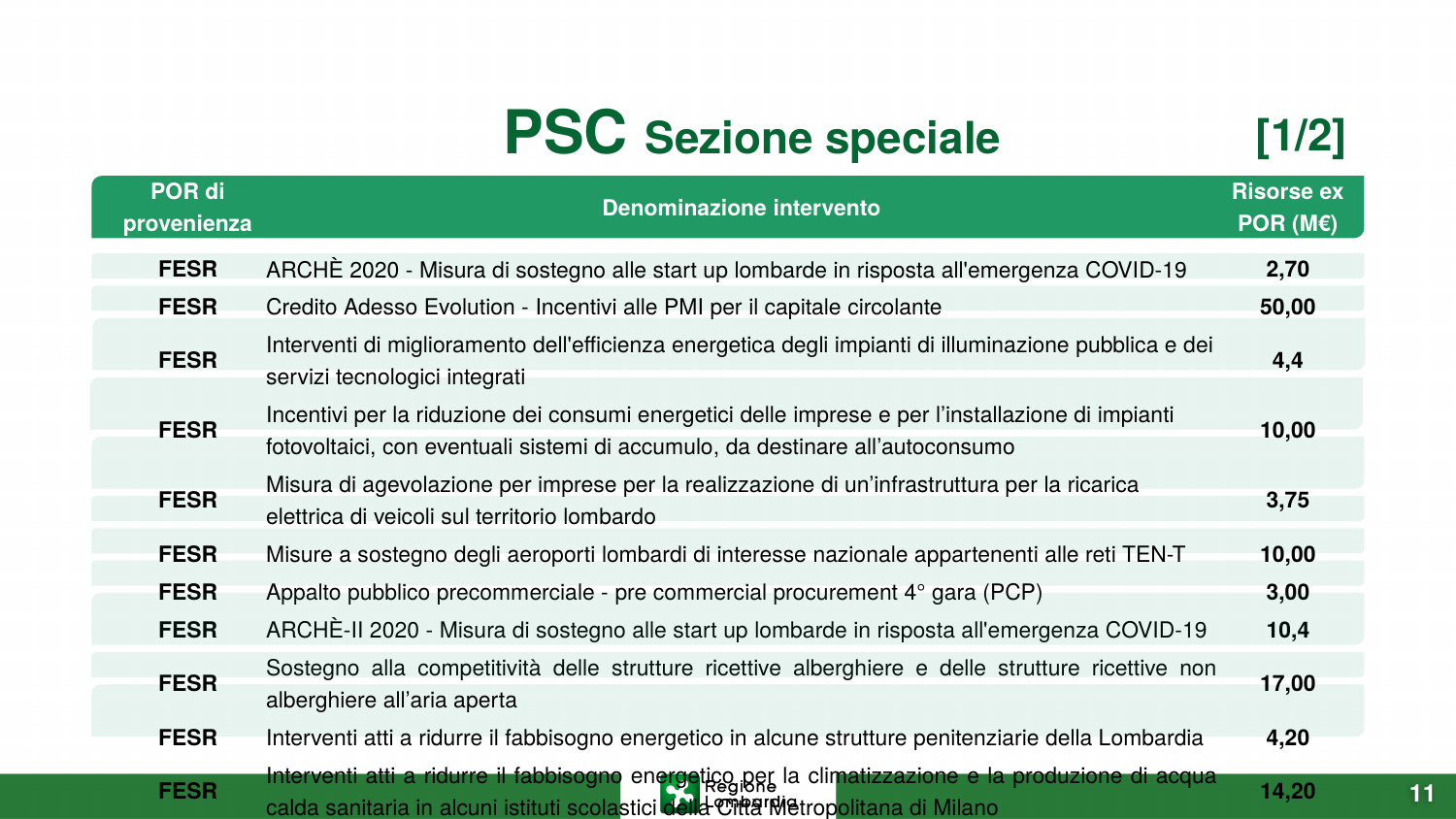

PSC Sezione speciale
[1/2]
| POR di provenienza | Denominazione intervento | Risorse ex POR (M€) |
| --- | --- | --- |
| FESR | ARCHÈ 2020 - Misura di sostegno alle start up lombarde in risposta all'emergenza COVID-19 | 2,70 |
| FESR | Credito Adesso Evolution - Incentivi alle PMI per il capitale circolante | 50,00 |
| FESR | Interventi di miglioramento dell'efficienza energetica degli impianti di illuminazione pubblica e dei servizi tecnologici integrati | 4,4 |
| FESR | Incentivi per la riduzione dei consumi energetici delle imprese e per l’installazione di impianti fotovoltaici, con eventuali sistemi di accumulo, da destinare all’autoconsumo | 10,00 |
| FESR | Misura di agevolazione per imprese per la realizzazione di un’infrastruttura per la ricarica elettrica di veicoli sul territorio lombardo | 3,75 |
| FESR | Misure a sostegno degli aeroporti lombardi di interesse nazionale appartenenti alle reti TEN-T | 10,00 |
| FESR | Appalto pubblico precommerciale - pre commercial procurement 4° gara (PCP) | 3,00 |
| FESR | ARCHÈ-II 2020 - Misura di sostegno alle start up lombarde in risposta all'emergenza COVID-19 | 10,4 |
| FESR | Sostegno alla competitività delle strutture ricettive alberghiere e delle strutture ricettive non alberghiere all’aria aperta | 17,00 |
| FESR | Interventi atti a ridurre il fabbisogno energetico in alcune strutture penitenziarie della Lombardia | 4,20 |
| FESR | Interventi atti a ridurre il fabbisogno energetico per la climatizzazione e la produzione di acqua calda sanitaria in alcuni istituti scolastici della Città Metropolitana di Milano | 14,20 |